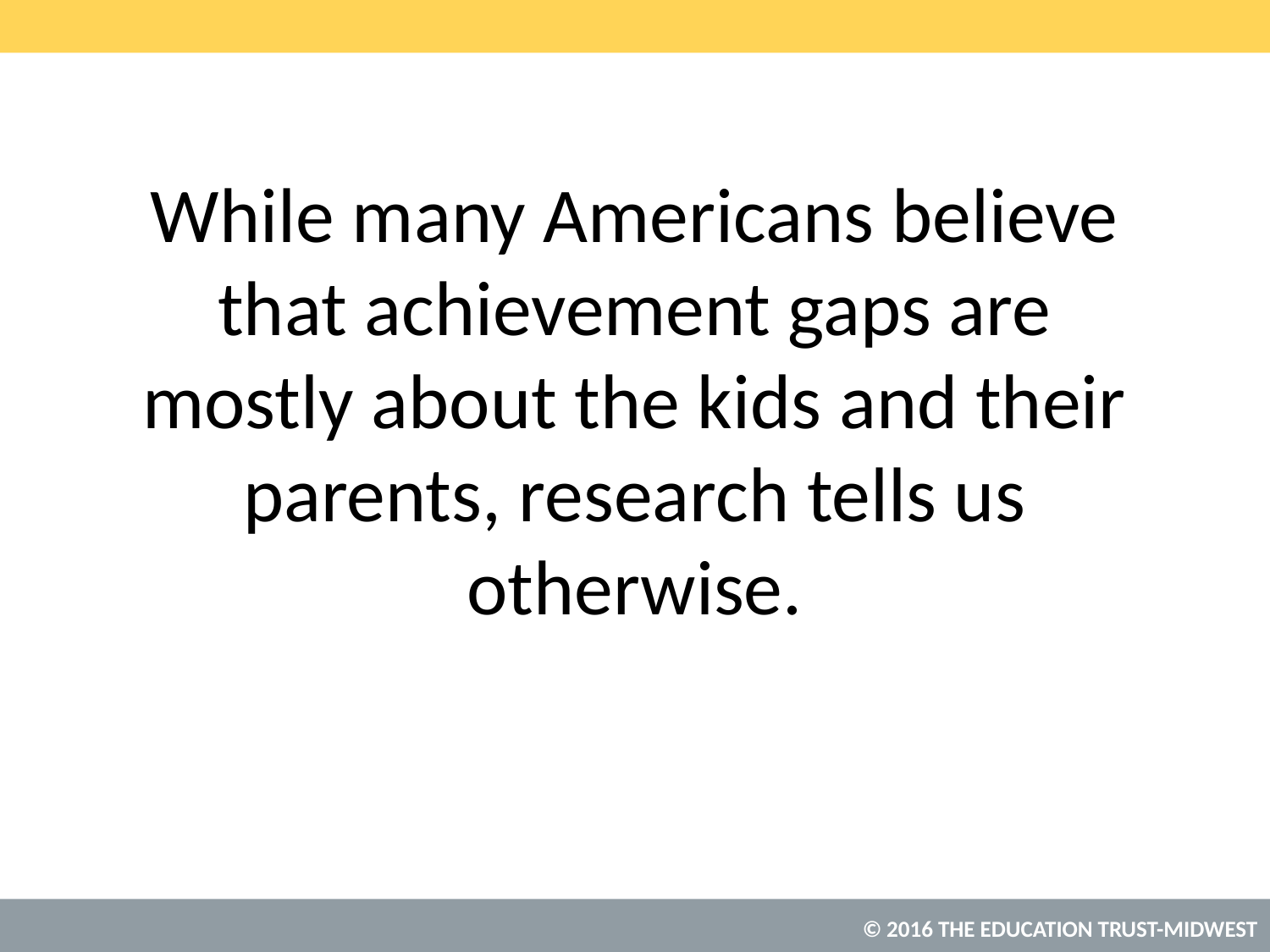

# While many Americans believe that achievement gaps are mostly about the kids and their parents, research tells us otherwise.